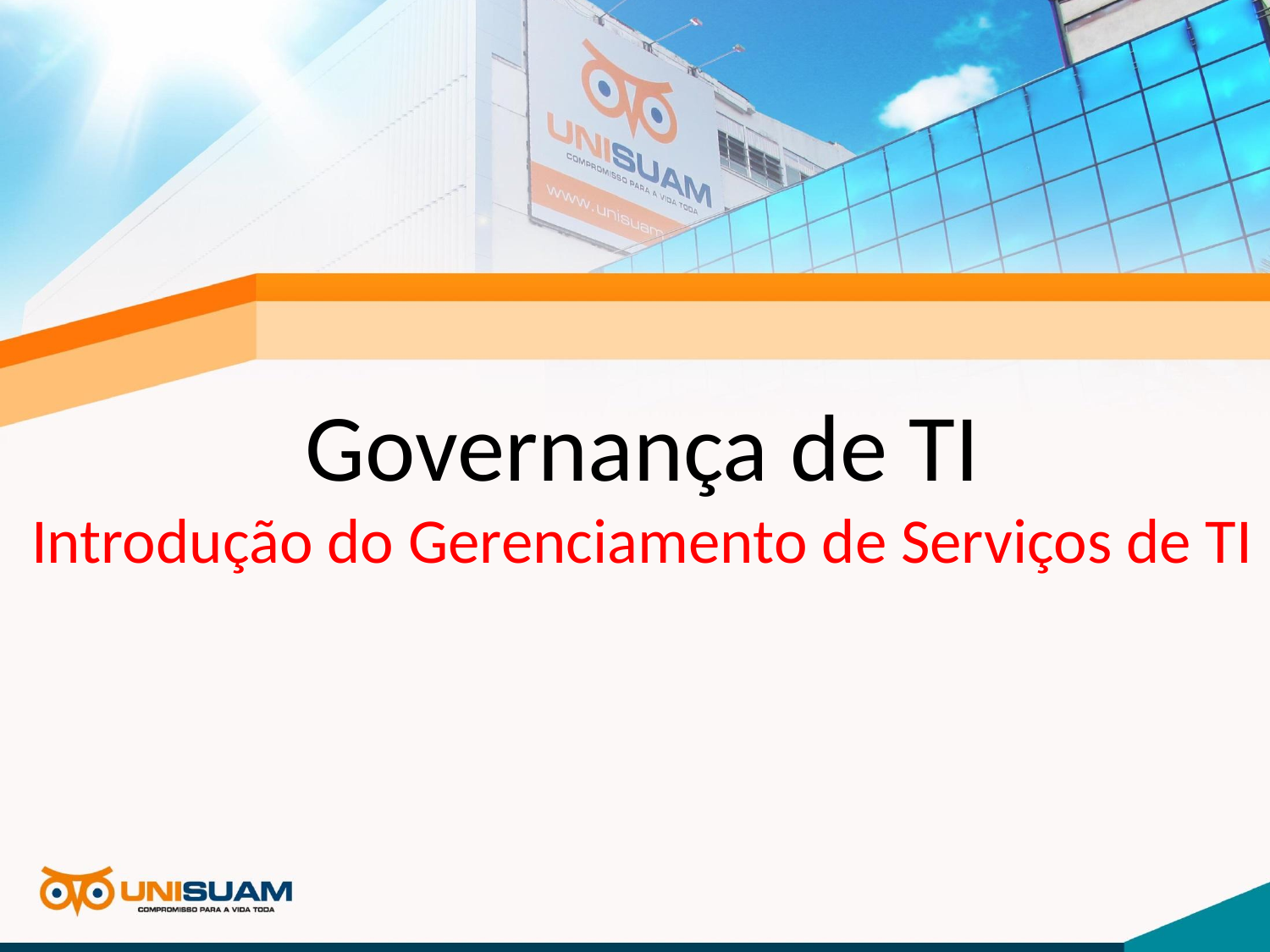

# Governança de TI Introdução do Gerenciamento de Serviços de TI